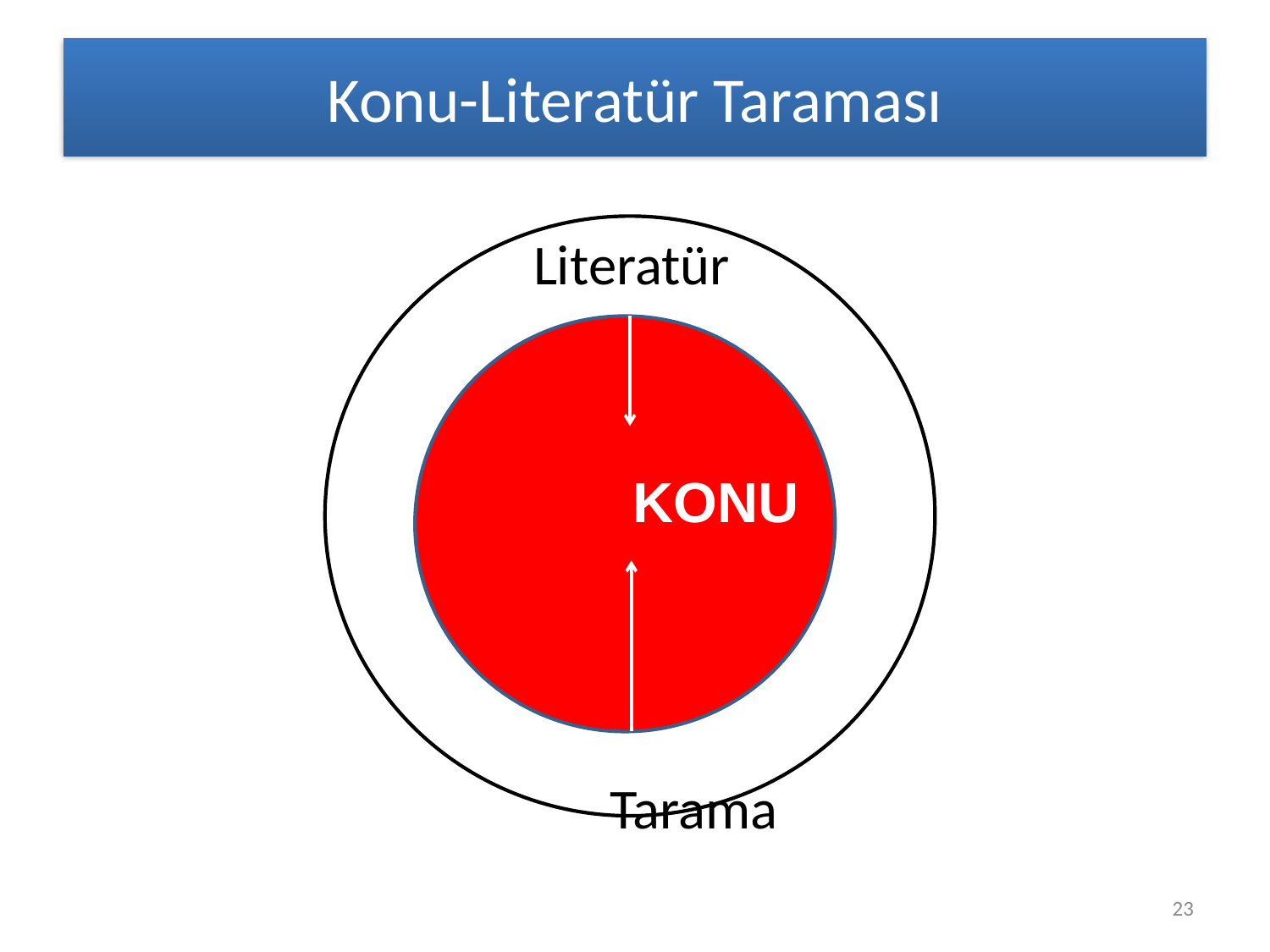

# Konu-Literatür Taraması

                                    Literatür

	            KONU

	       Tarama

23